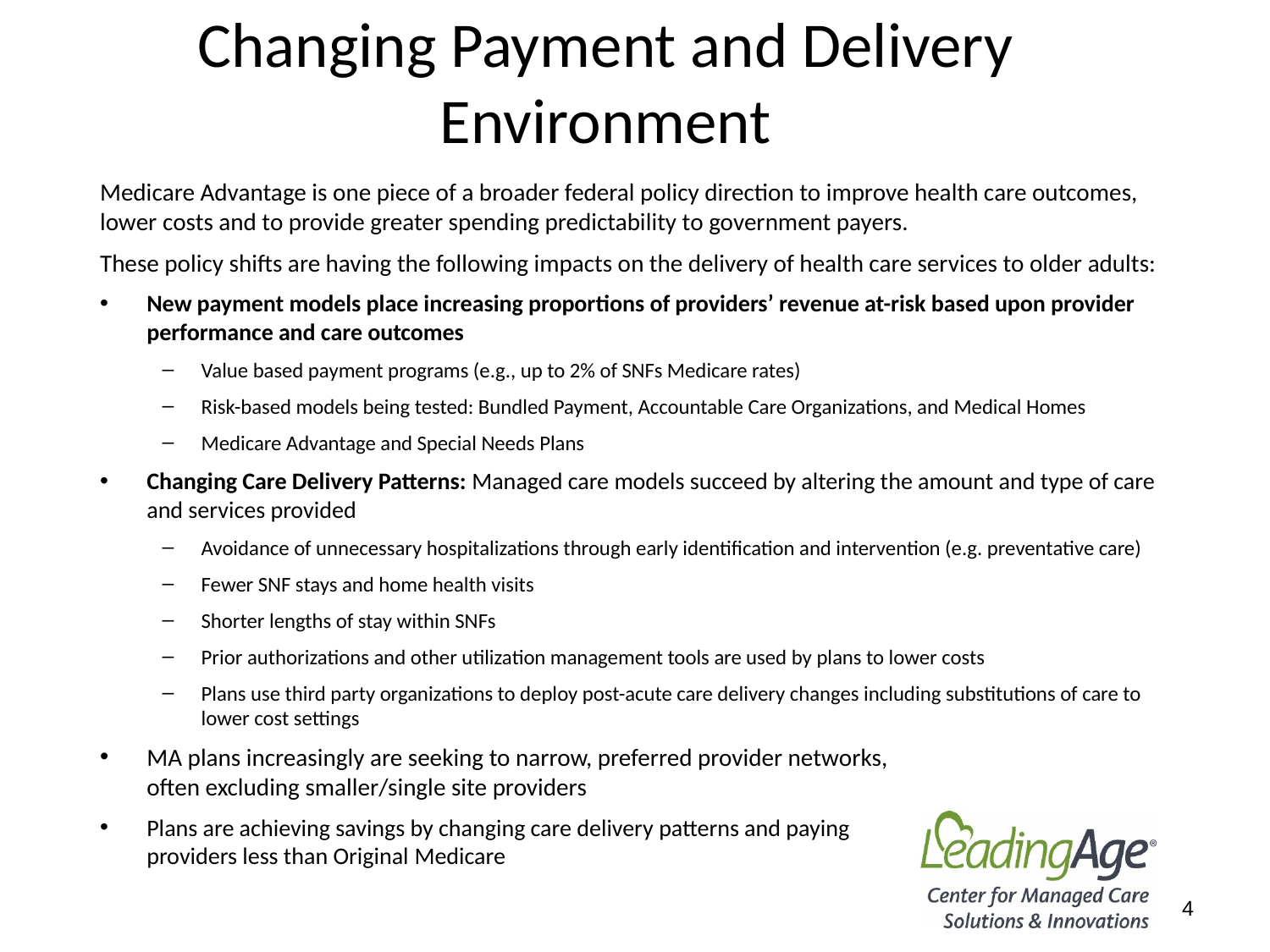

# Changing Payment and Delivery Environment
Medicare Advantage is one piece of a broader federal policy direction to improve health care outcomes, lower costs and to provide greater spending predictability to government payers.
These policy shifts are having the following impacts on the delivery of health care services to older adults:
New payment models place increasing proportions of providers’ revenue at-risk based upon provider performance and care outcomes
Value based payment programs (e.g., up to 2% of SNFs Medicare rates)
Risk-based models being tested: Bundled Payment, Accountable Care Organizations, and Medical Homes
Medicare Advantage and Special Needs Plans
Changing Care Delivery Patterns: Managed care models succeed by altering the amount and type of care and services provided
Avoidance of unnecessary hospitalizations through early identification and intervention (e.g. preventative care)
Fewer SNF stays and home health visits
Shorter lengths of stay within SNFs
Prior authorizations and other utilization management tools are used by plans to lower costs
Plans use third party organizations to deploy post-acute care delivery changes including substitutions of care to lower cost settings
MA plans increasingly are seeking to narrow, preferred provider networks,
often excluding smaller/single site providers
Plans are achieving savings by changing care delivery patterns and paying 
providers less than Original Medicare
4